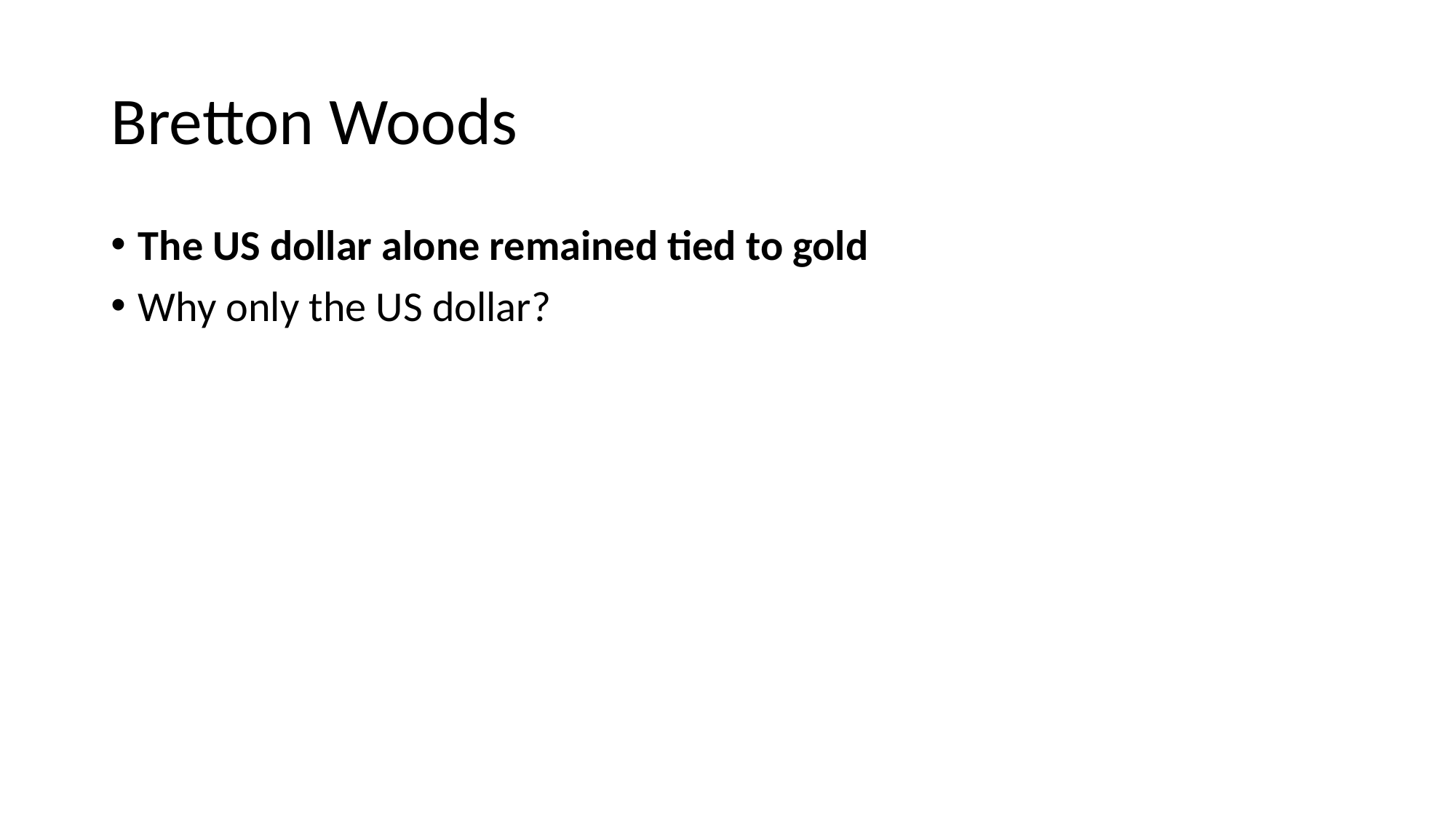

# Bretton Woods
The US dollar alone remained tied to gold
Why only the US dollar?